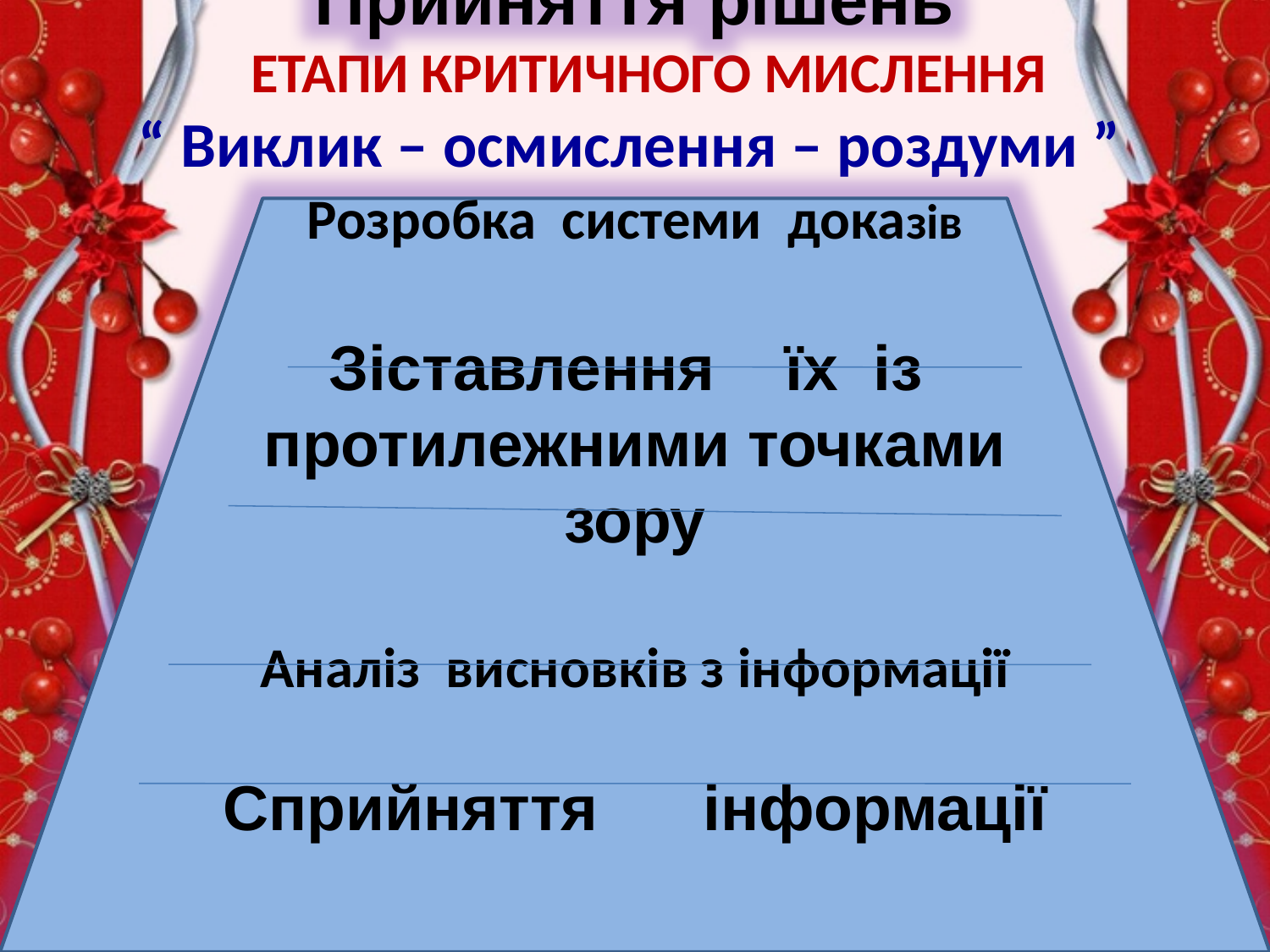

# ЕТАПИ КРИТИЧНОГО МИСЛЕННЯ “ Виклик – осмислення – роздуми ”

Прийняття рішень

Розробка  системи  доказів

Зіставлення    їх  із  протилежними точками зору

Аналіз  висновків з інформації

Сприйняття      інформації